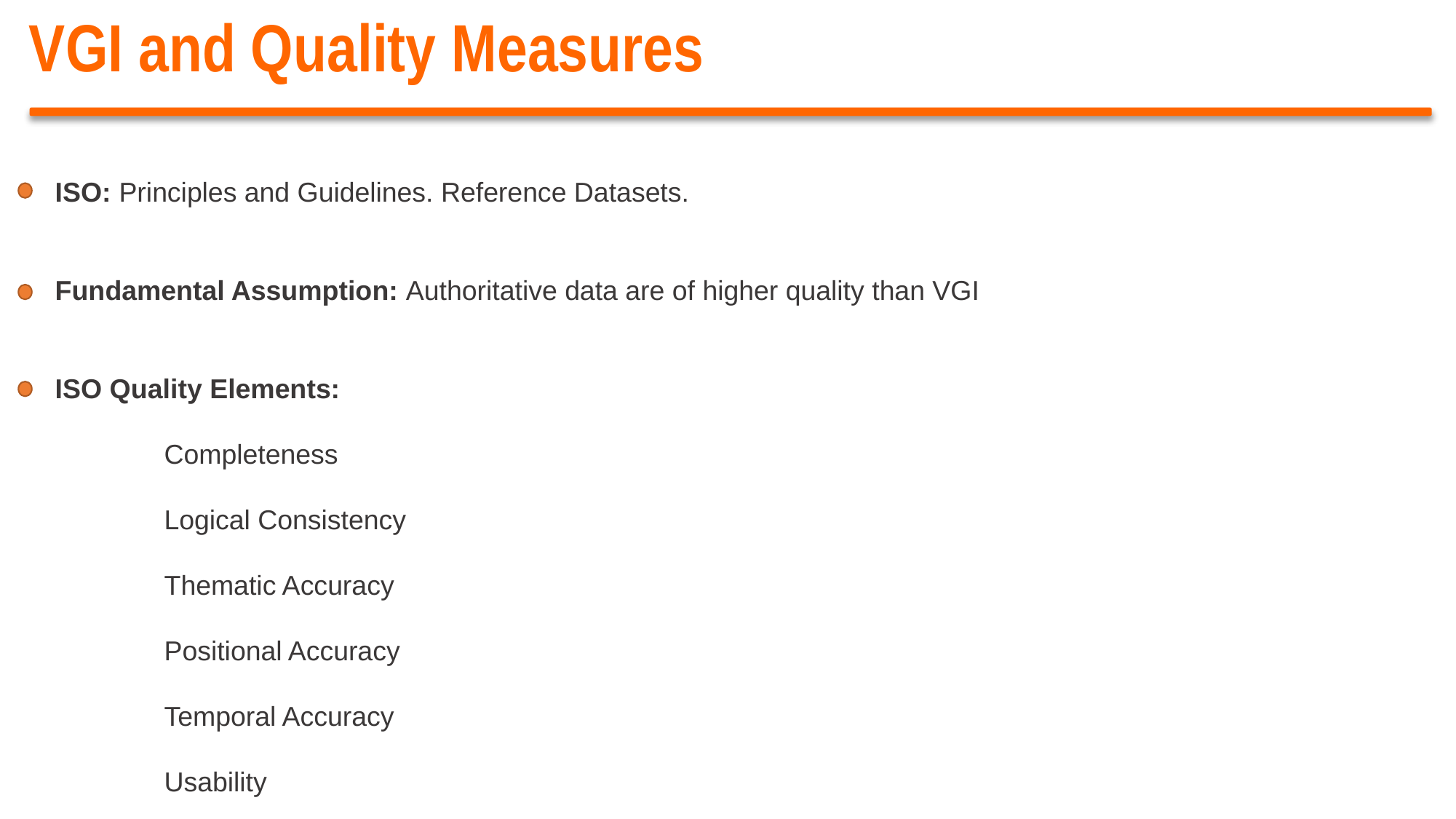

VGI and Quality Measures
ISO: Principles and Guidelines. Reference Datasets.

Fundamental Assumption: Authoritative data are of higher quality than VGI

ISO Quality Elements:
	Completeness
	Logical Consistency
	Thematic Accuracy
	Positional Accuracy
	Temporal Accuracy
	Usability